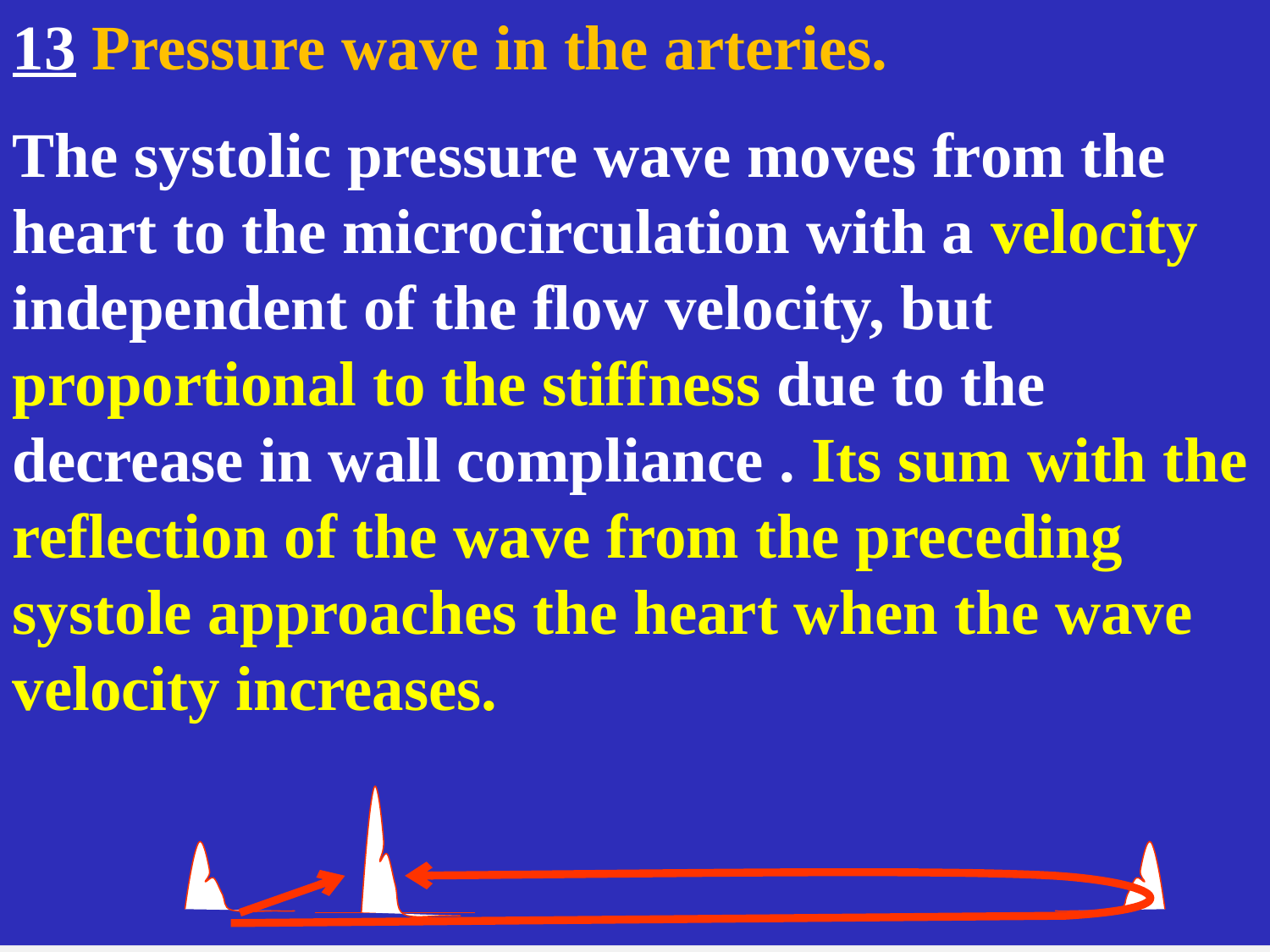

13 Pressure wave in the arteries.
The systolic pressure wave moves from the heart to the microcirculation with a velocity independent of the flow velocity, but proportional to the stiffness due to the decrease in wall compliance . Its sum with the reflection of the wave from the preceding systole approaches the heart when the wave velocity increases.